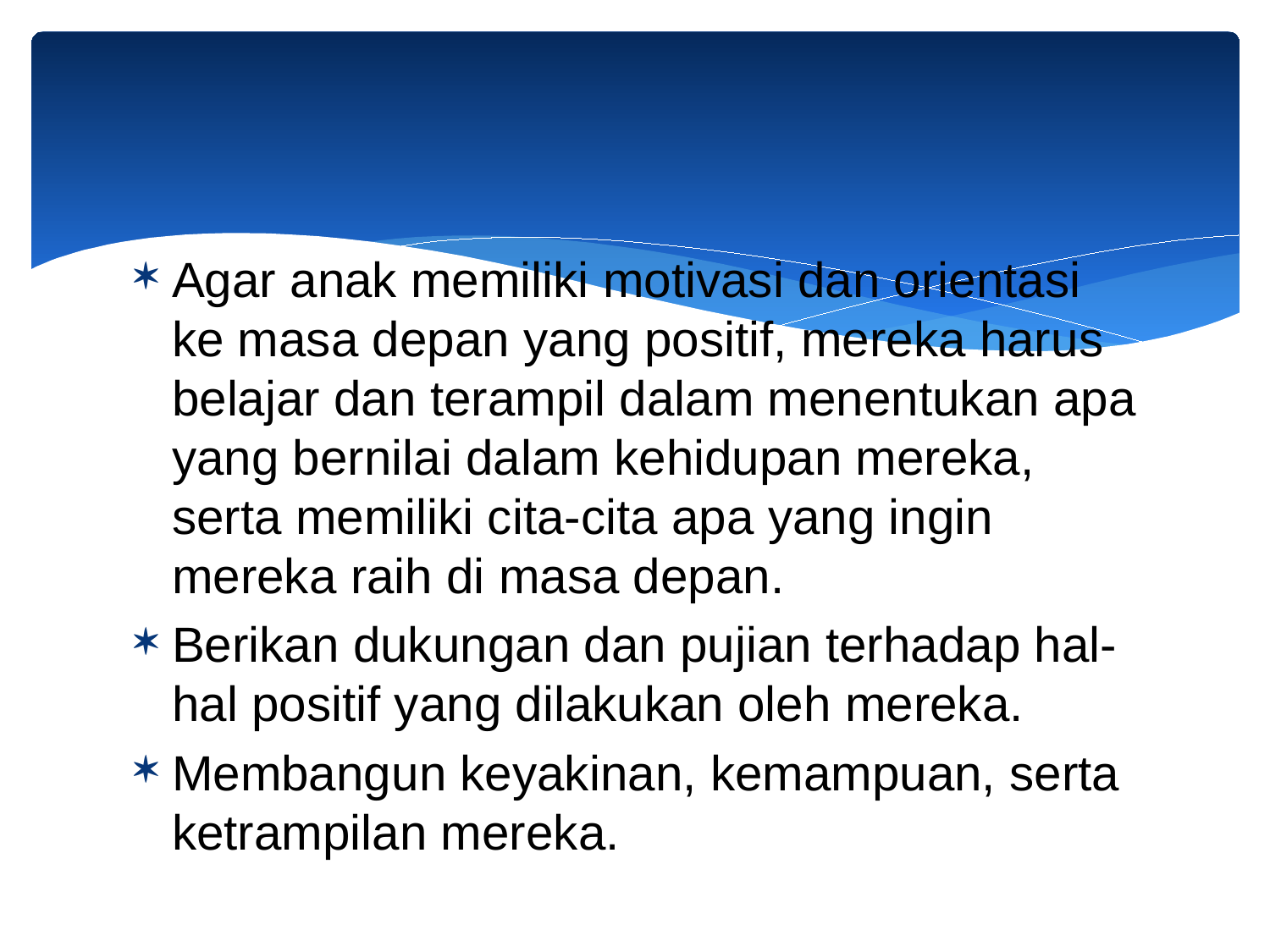

Agar anak memiliki motivasi dan orientasi ke masa depan yang positif, mereka harus belajar dan terampil dalam menentukan apa yang bernilai dalam kehidupan mereka, serta memiliki cita-cita apa yang ingin mereka raih di masa depan.
Berikan dukungan dan pujian terhadap hal-hal positif yang dilakukan oleh mereka.
Membangun keyakinan, kemampuan, serta ketrampilan mereka.